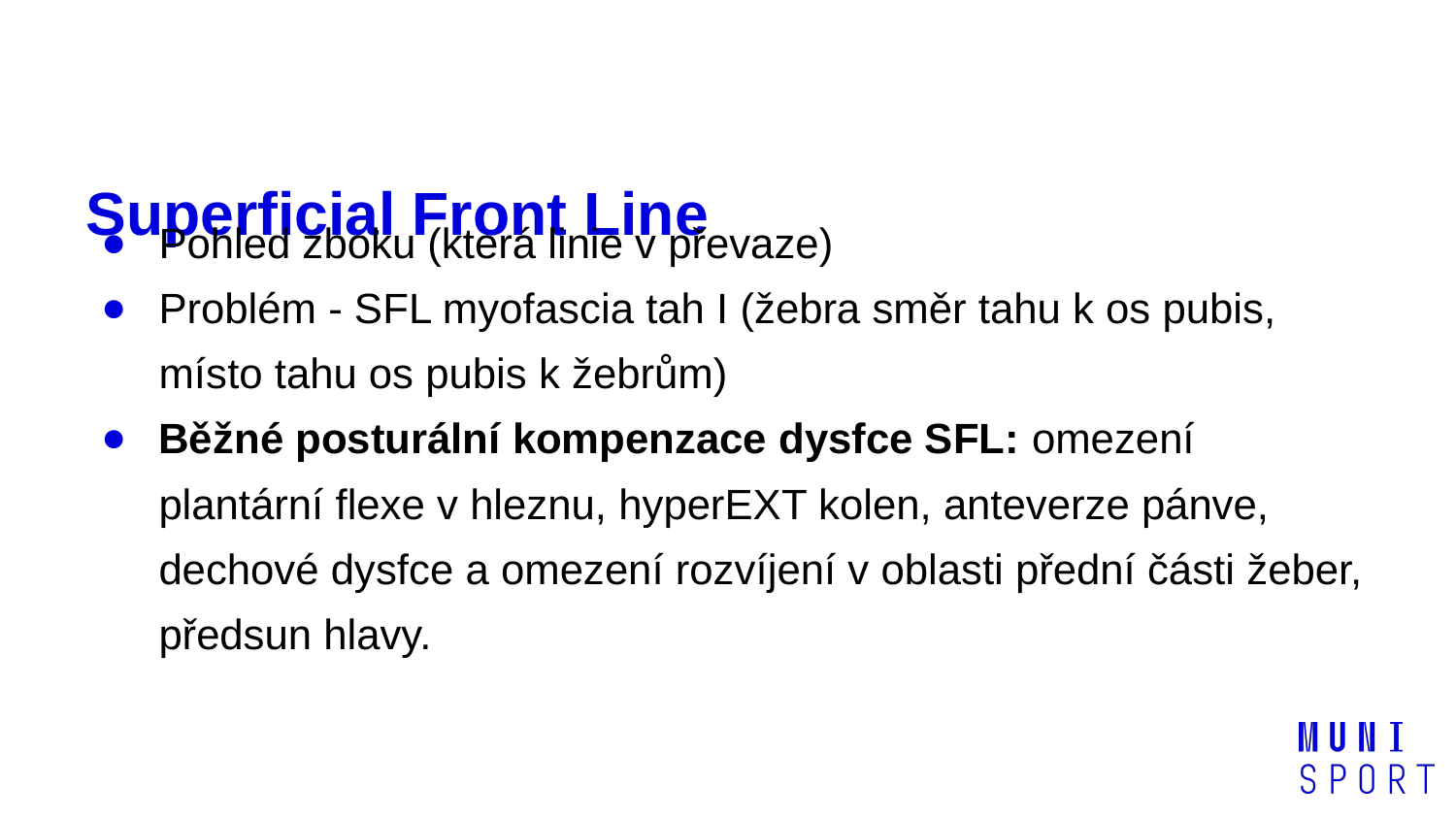

# Superficial Front Line
Pohled zboku (která linie v převaze)
Problém - SFL myofascia tah I (žebra směr tahu k os pubis, místo tahu os pubis k žebrům)
Běžné posturální kompenzace dysfce SFL: omezení plantární flexe v hleznu, hyperEXT kolen, anteverze pánve, dechové dysfce a omezení rozvíjení v oblasti přední části žeber, předsun hlavy.